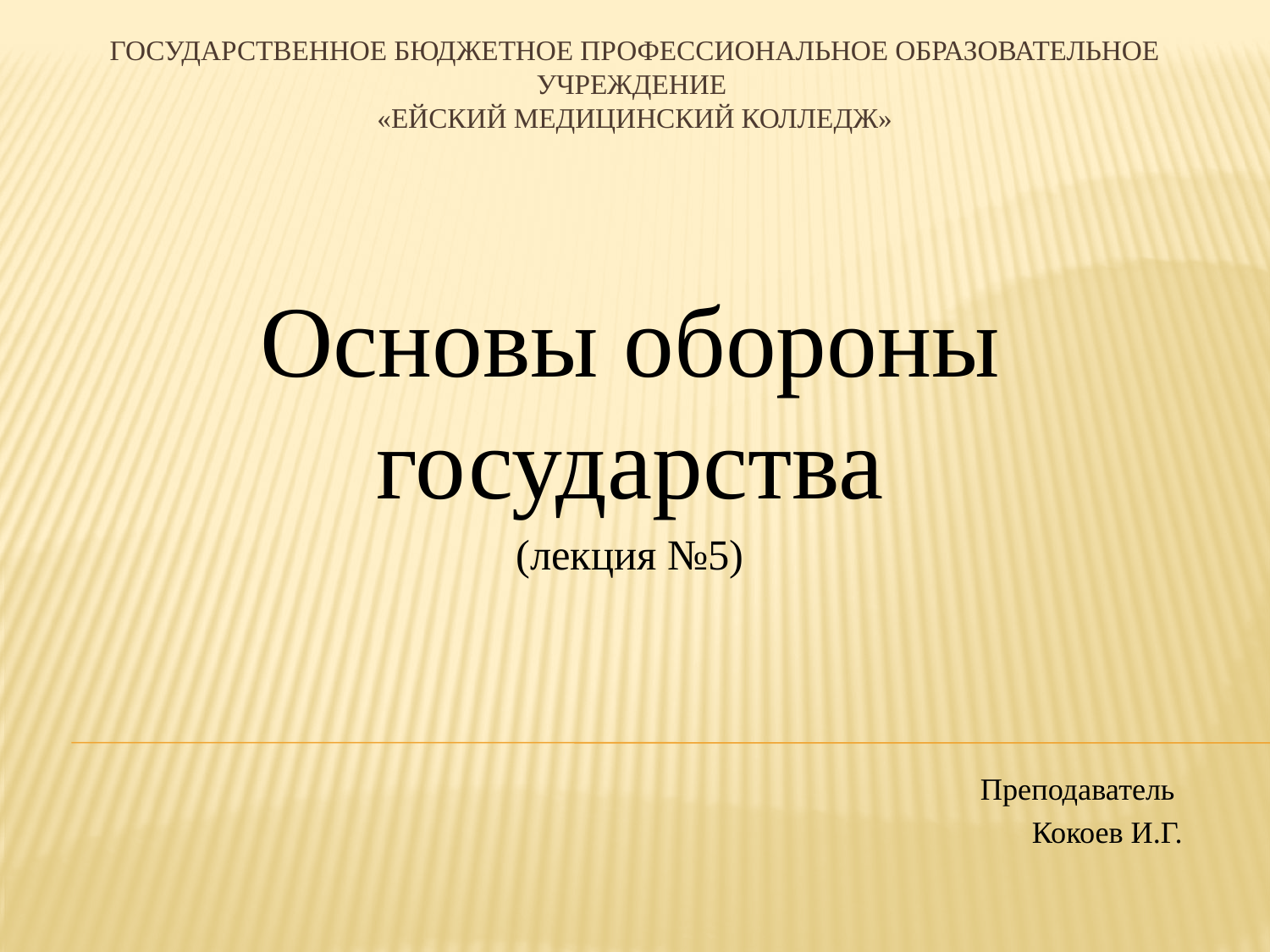

# Государственное бюджетное профессиональное образовательное учреждение «Ейский медицинский колледж»
Основы обороны государства
(лекция №5)

Преподаватель
Кокоев И.Г.